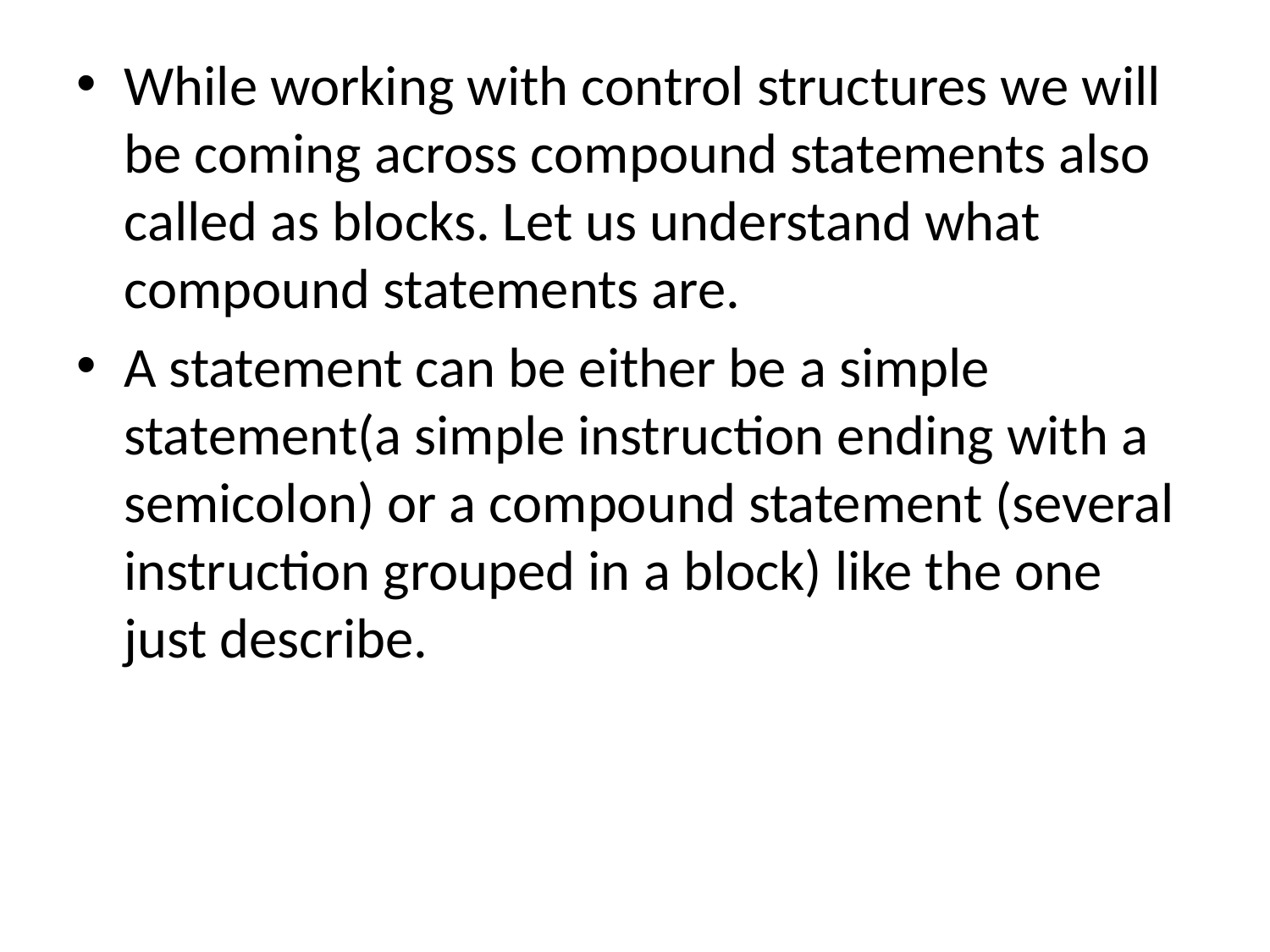

While working with control structures we will be coming across compound statements also called as blocks. Let us understand what compound statements are.
A statement can be either be a simple statement(a simple instruction ending with a semicolon) or a compound statement (several instruction grouped in a block) like the one just describe.